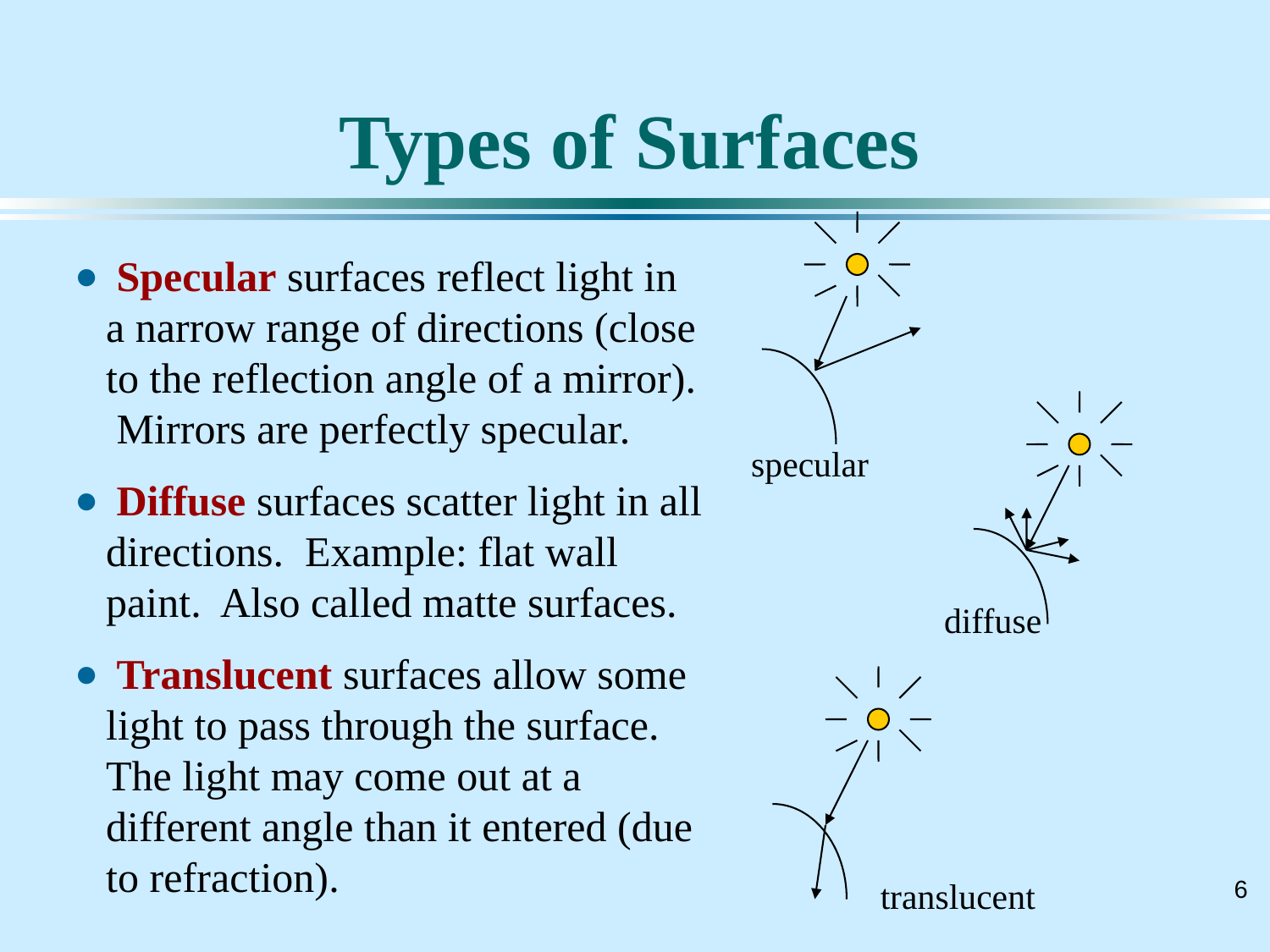

# Types of Surfaces

 Specular surfaces reflect light in a narrow range of directions (close to the reflection angle of a mirror).  Mirrors are perfectly specular.
 Diffuse surfaces scatter light in all directions.  Example: flat wall paint.  Also called matte surfaces.
 Translucent surfaces allow some light to pass through the surface.  The light may come out at a different angle than it entered (due to refraction).

specular

diffuse

translucent